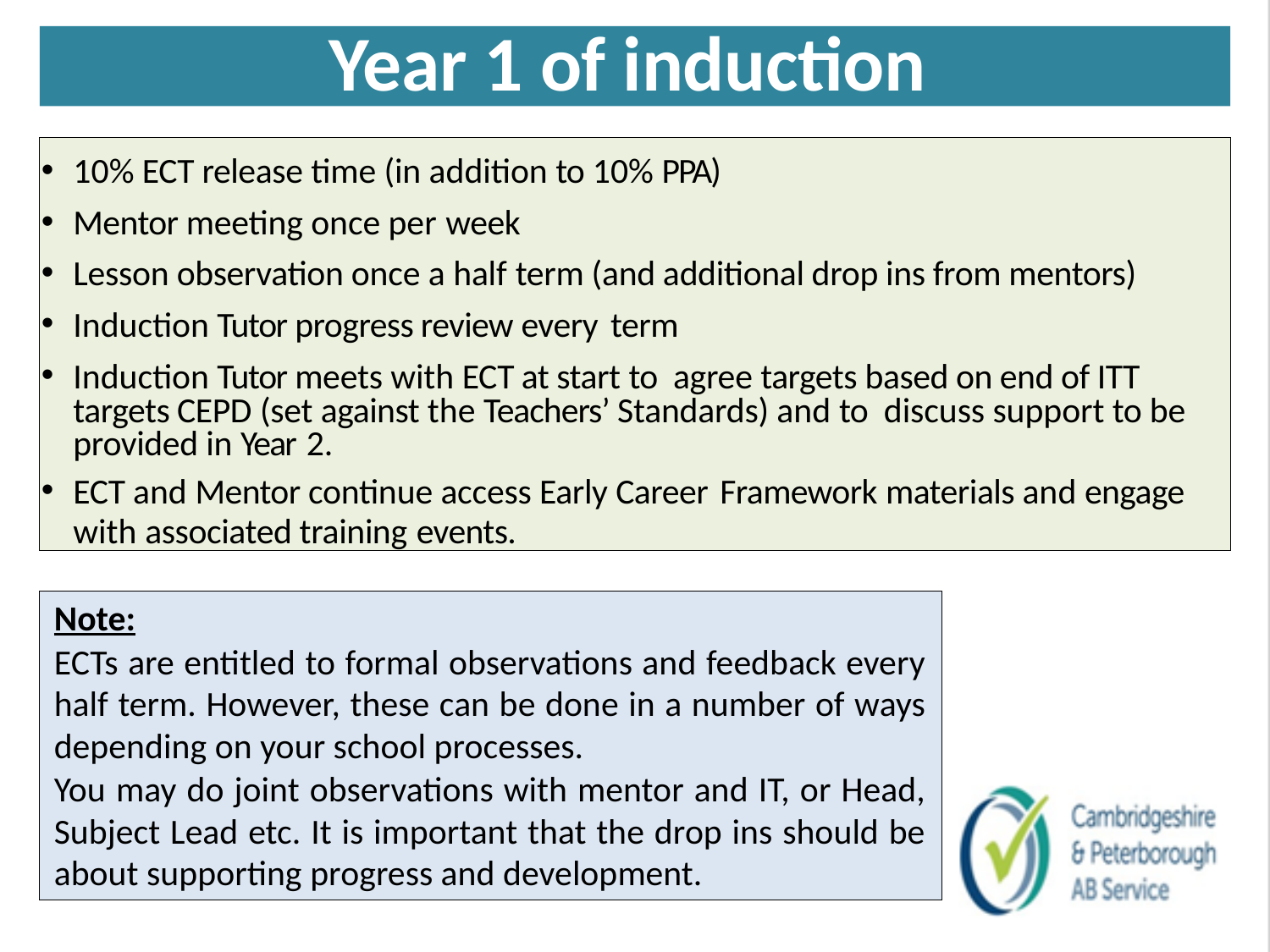

Year 1 of induction
10% ECT release time (in addition to 10% PPA)
Mentor meeting once per week
Lesson observation once a half term (and additional drop ins from mentors)
Induction Tutor progress review every term
Induction Tutor meets with ECT at start to  agree targets based on end of ITT targets CEPD (set against the Teachers’ Standards) and to  discuss support to be provided in Year 2.
ECT and Mentor continue access Early Career Framework materials and engage with associated training events.
Note:
ECTs are entitled to formal observations and feedback every half term. However, these can be done in a number of ways depending on your school processes.
You may do joint observations with mentor and IT, or Head, Subject Lead etc. It is important that the drop ins should be about supporting progress and development.